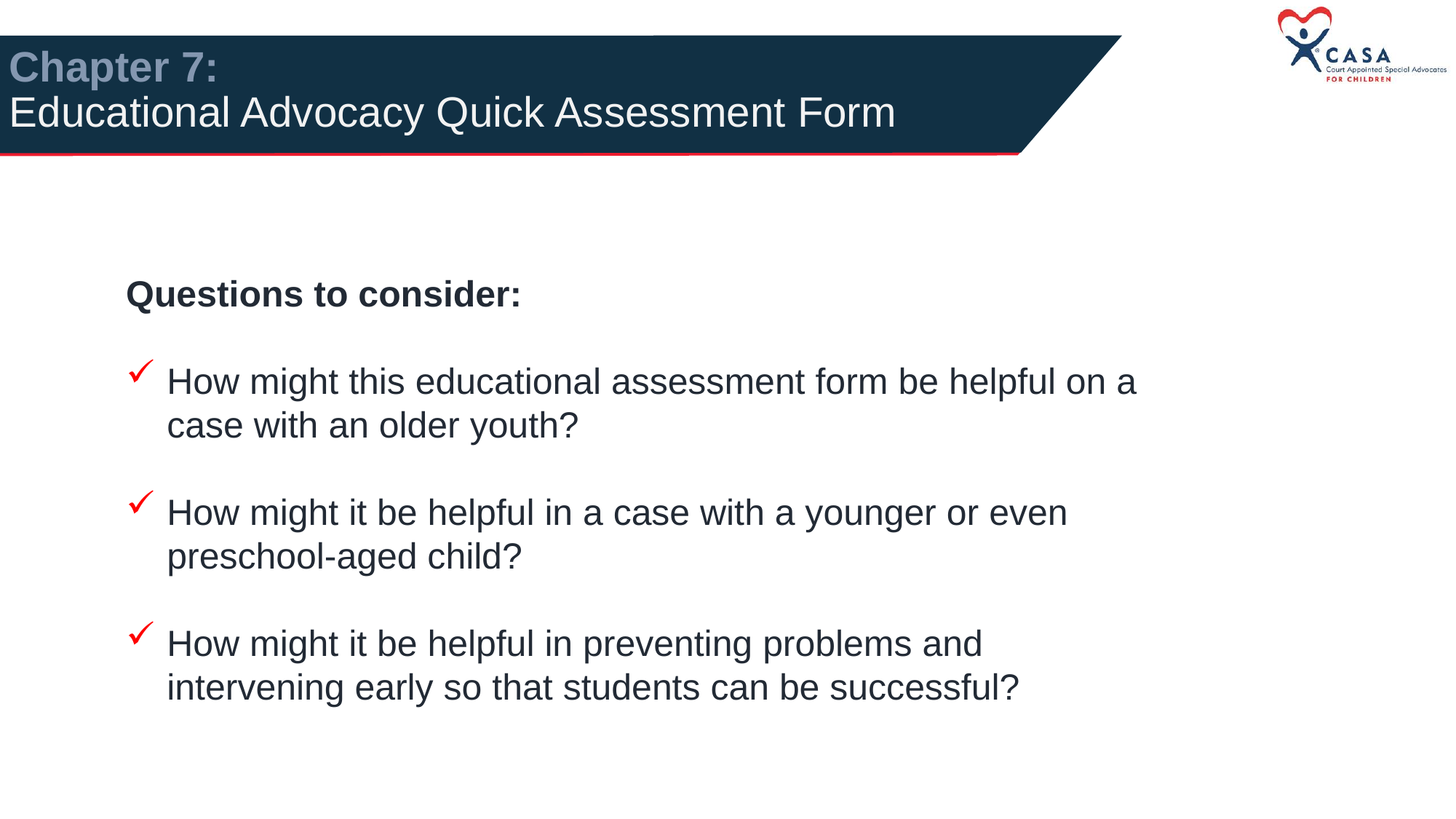

# Chapter 7: Educational Advocacy Quick Assessment Form

Questions to consider:

How might this educational assessment form be helpful on a case with an older youth?

How might it be helpful in a case with a younger or even preschool-aged child?

How might it be helpful in preventing problems and intervening early so that students can be successful?